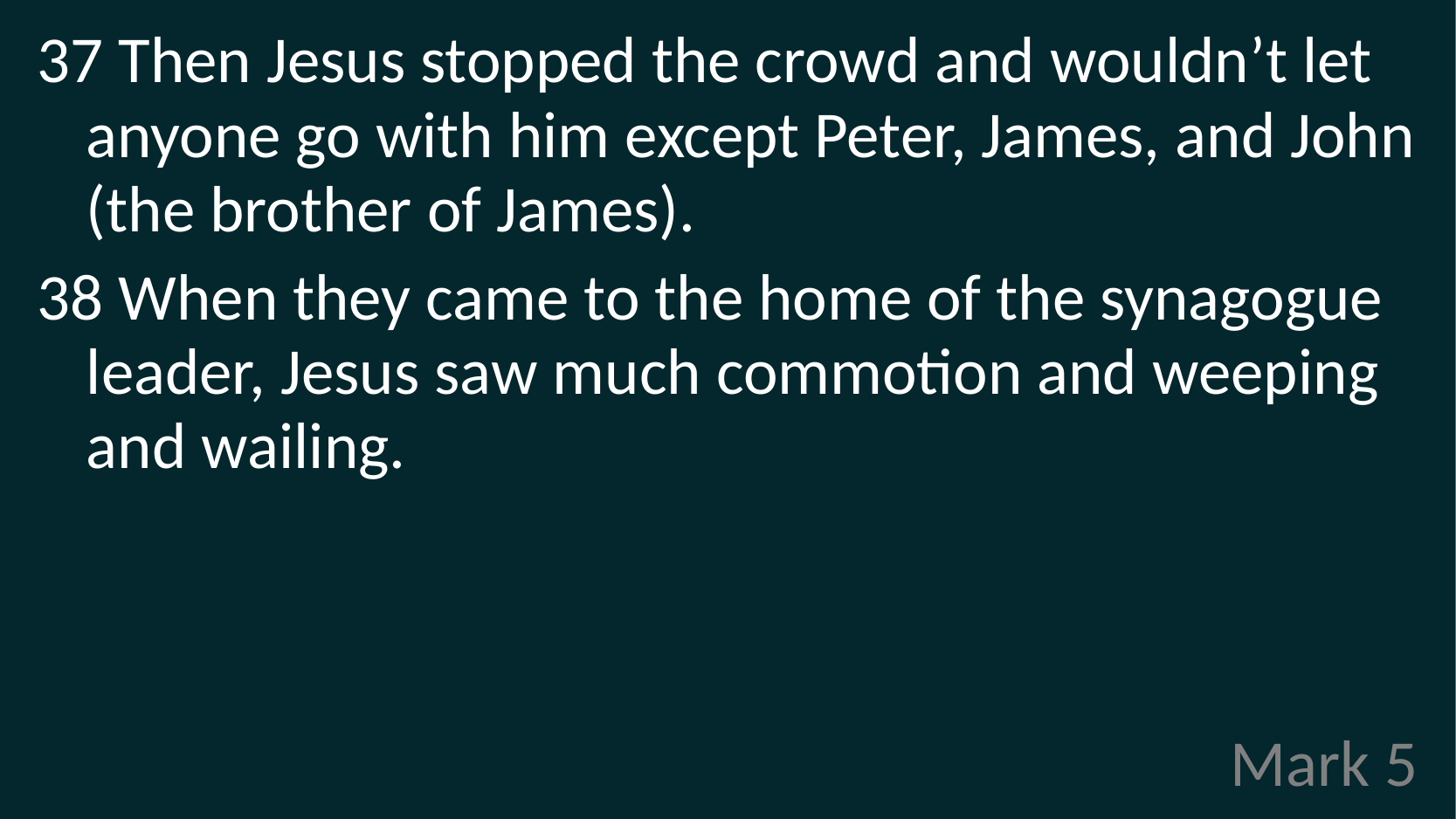

37 Then Jesus stopped the crowd and wouldn’t let anyone go with him except Peter, James, and John (the brother of James).
38 When they came to the home of the synagogue leader, Jesus saw much commotion and weeping and wailing.
# Mark 5